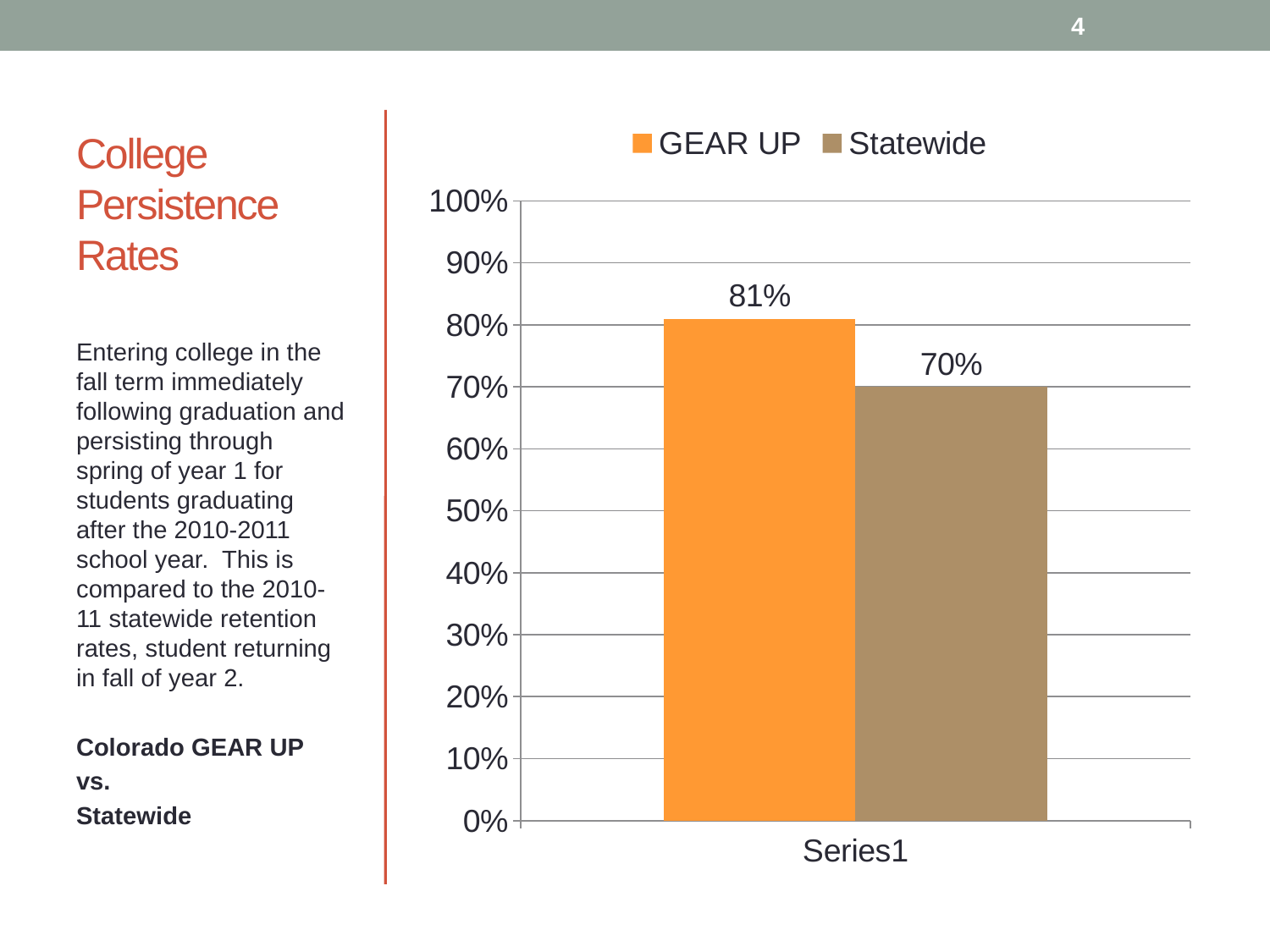

4
# College Persistence Rates

### Chart

| Category | GEAR UP | Statewide |
|---|---|---|
|  | 0.81 | 0.7 |
Entering college in the fall term immediately following graduation and persisting through spring of year 1 for students graduating after the 2010-2011 school year.  This is compared to the 2010-11 statewide retention rates, student returning in fall of year 2.

Colorado GEAR UP
vs.
Statewide